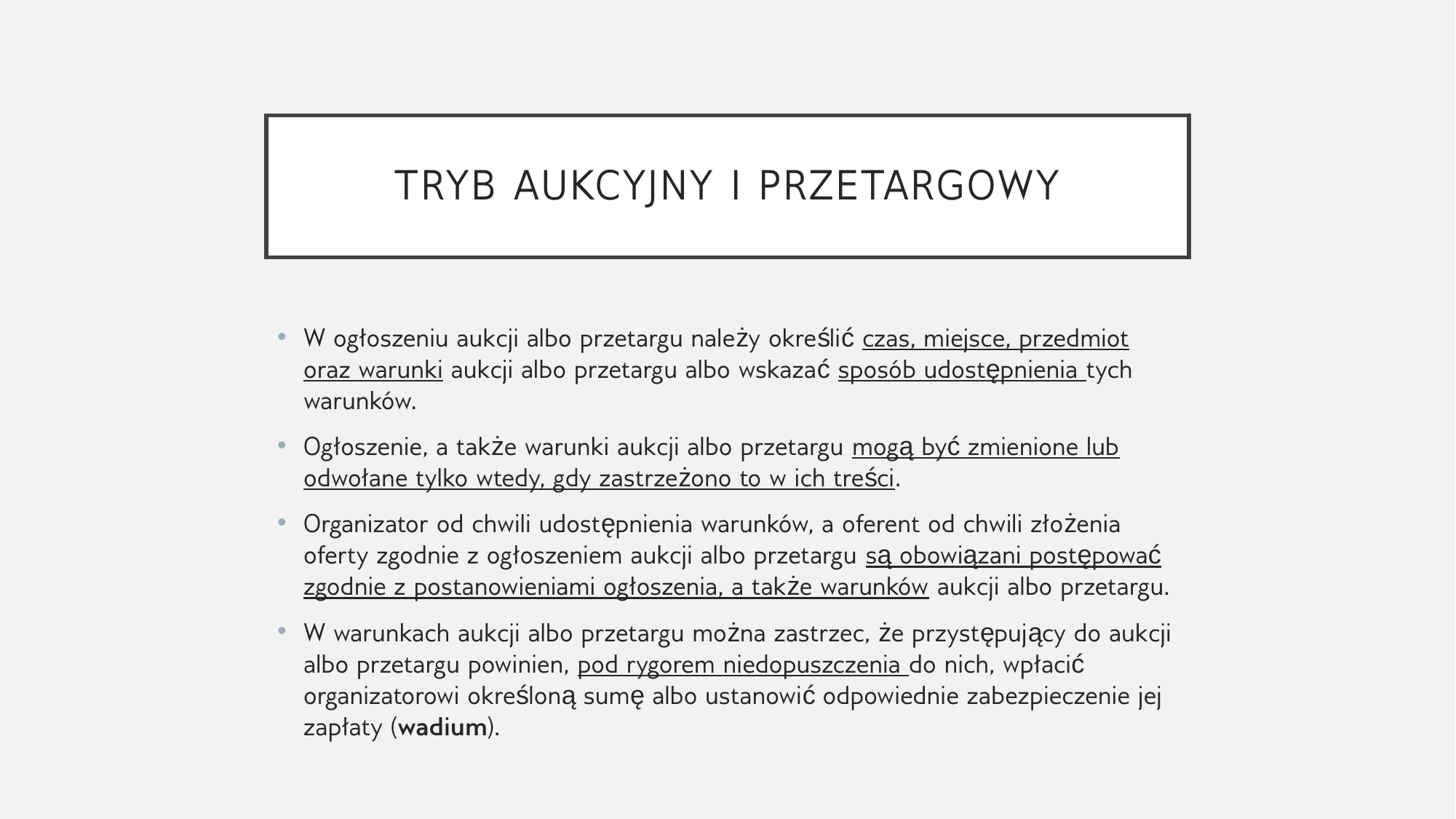

# Tryb aukcyjny i przetargowy
W ogłoszeniu aukcji albo przetargu należy określić czas, miejsce, przedmiot oraz warunki aukcji albo przetargu albo wskazać sposób udostępnienia tych warunków.
Ogłoszenie, a także warunki aukcji albo przetargu mogą być zmienione lub odwołane tylko wtedy, gdy zastrzeżono to w ich treści.
Organizator od chwili udostępnienia warunków, a oferent od chwili złożenia oferty zgodnie z ogłoszeniem aukcji albo przetargu są obowiązani postępować zgodnie z postanowieniami ogłoszenia, a także warunków aukcji albo przetargu.
W warunkach aukcji albo przetargu można zastrzec, że przystępujący do aukcji albo przetargu powinien, pod rygorem niedopuszczenia do nich, wpłacić organizatorowi określoną sumę albo ustanowić odpowiednie zabezpieczenie jej zapłaty (wadium).